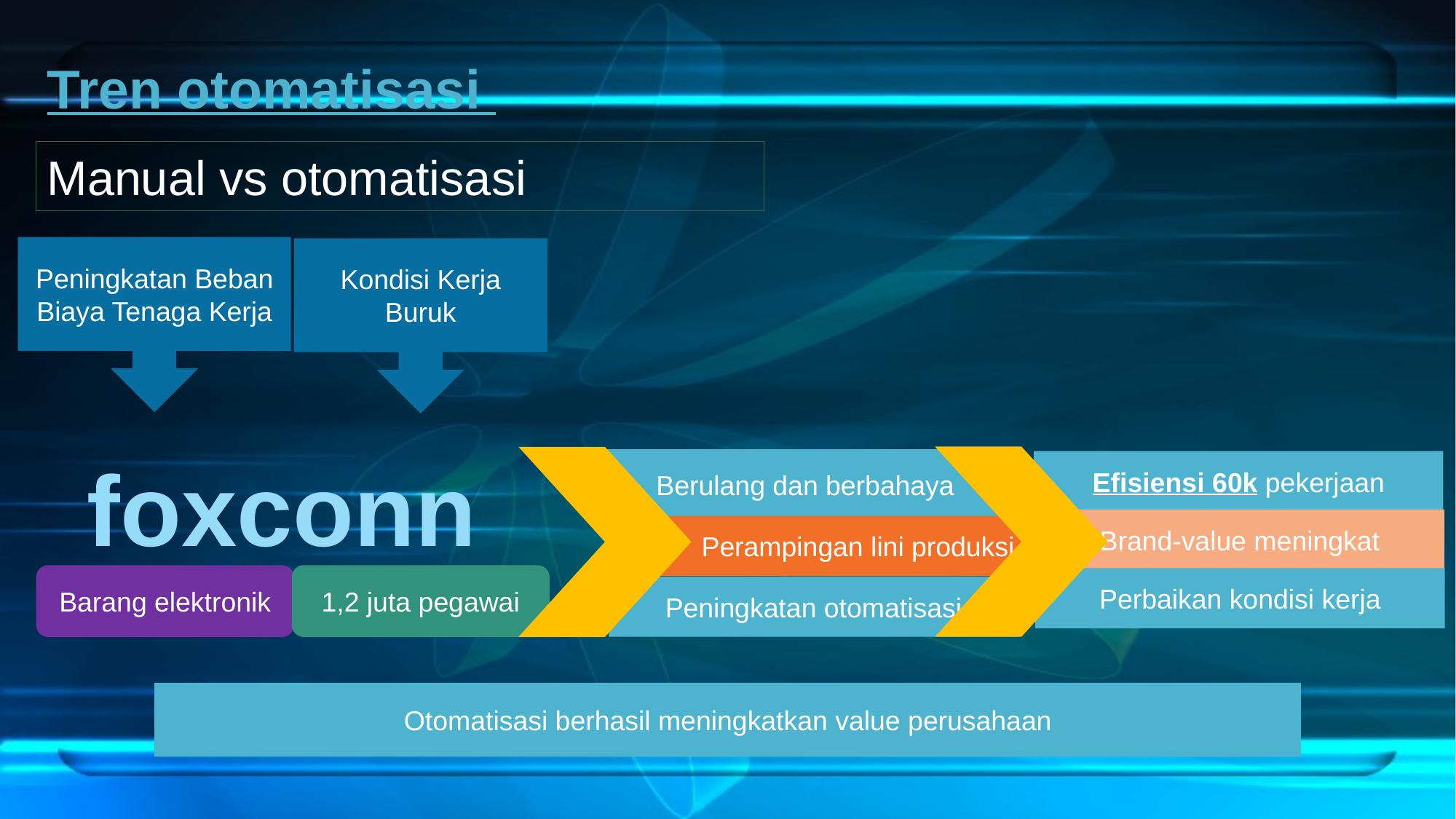

# Tren otomatisasi
Manual vs otomatisasi
Peningkatan Beban Biaya Tenaga Kerja
Kondisi Kerja Buruk

foxconn

Berulang dan berbahaya
Efisiensi 60k pekerjaan
Brand-value meningkat
Perampingan lini produksi
Barang elektronik
1,2 juta pegawai
Perbaikan kondisi kerja
Peningkatan otomatisasi
Otomatisasi berhasil meningkatkan value perusahaan